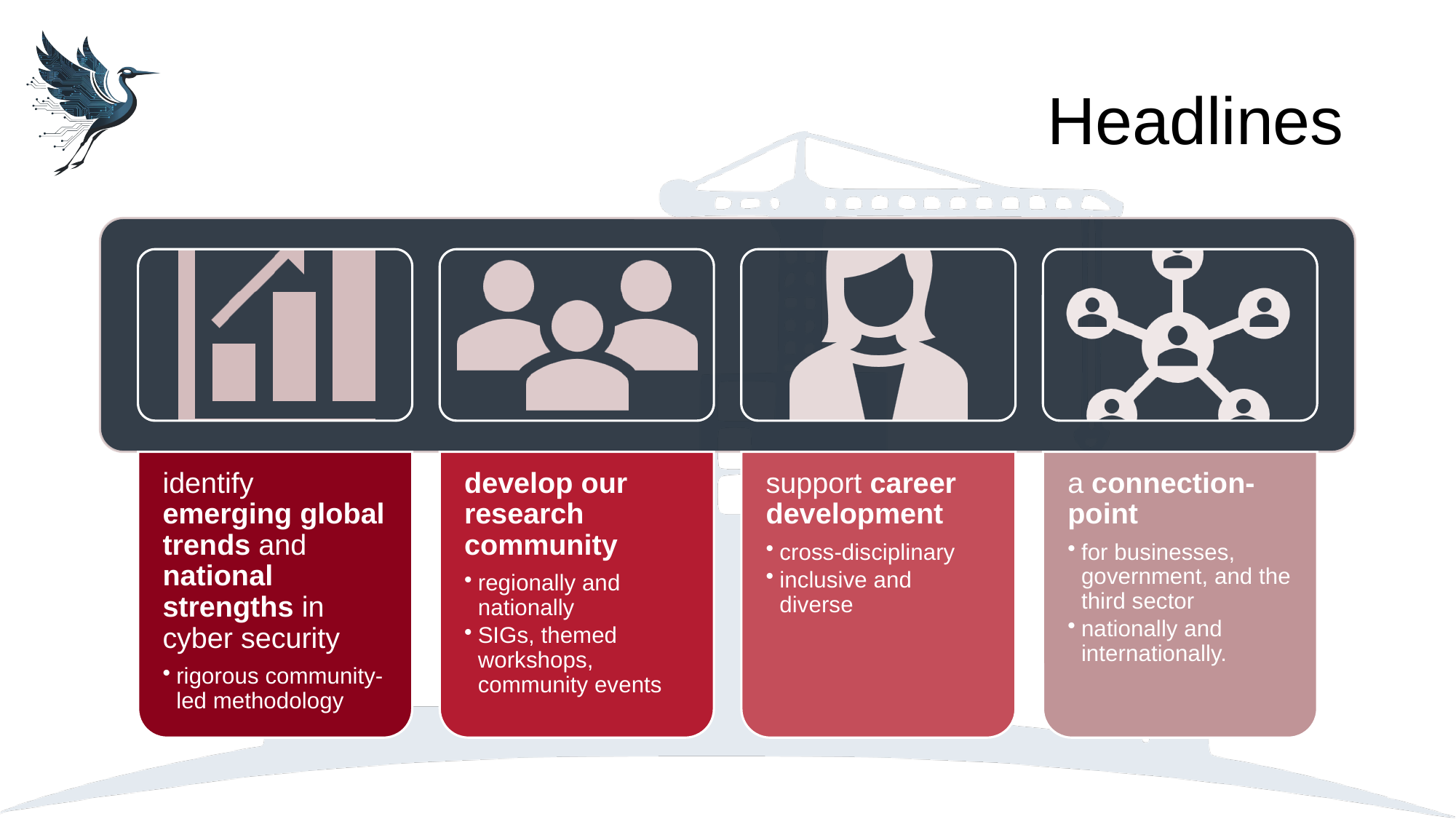

# Headlines
identify emerging global trends and national strengths in cyber security
rigorous community-led methodology
develop our research community
regionally and nationally
SIGs, themed workshops, community events
support career development
cross-disciplinary
inclusive and diverse
a connection-point
for businesses, government, and the third sector
nationally and internationally.